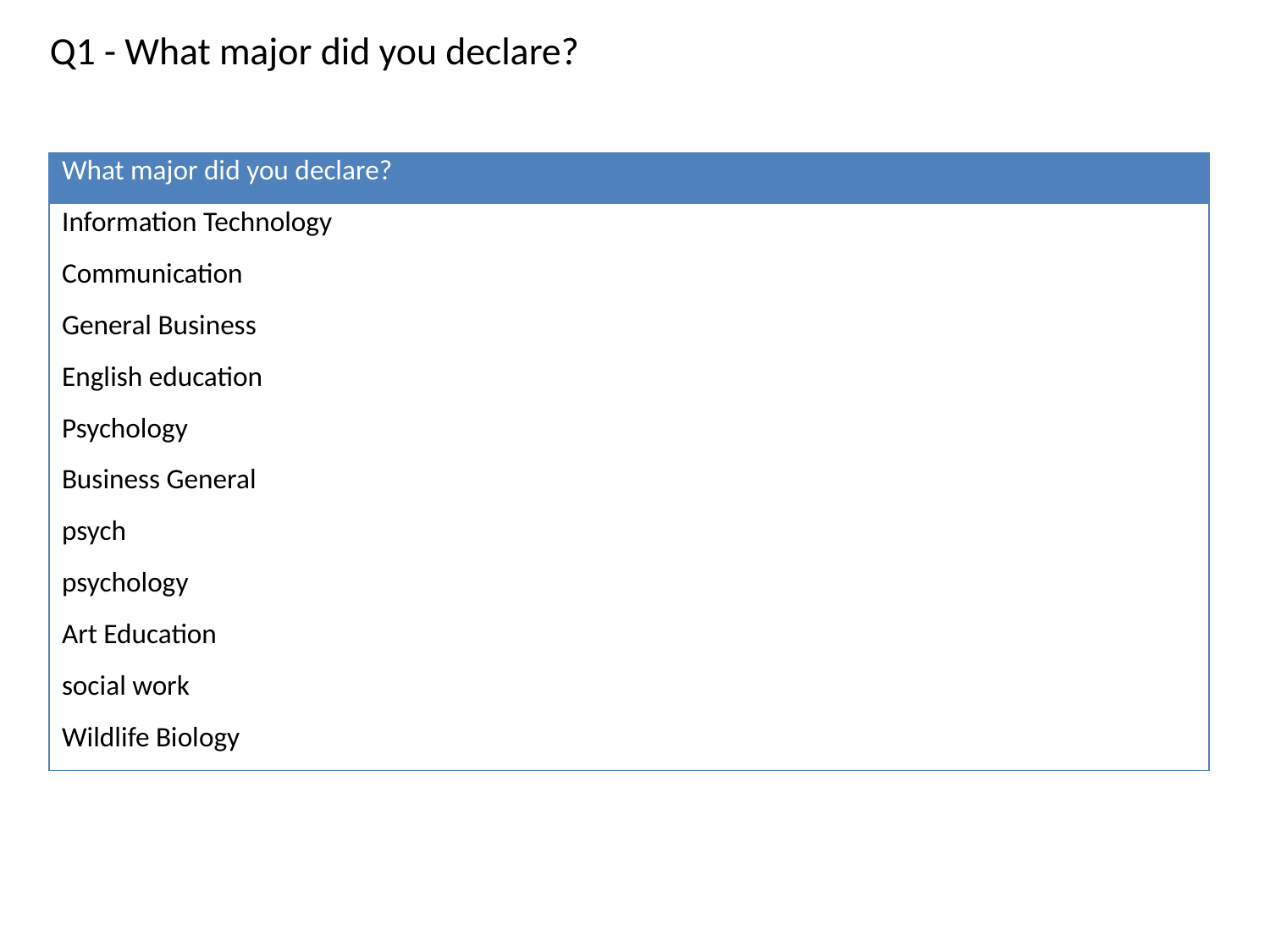

Q1 - What major did you declare?
| What major did you declare? |
| --- |
| Information Technology |
| Communication |
| General Business |
| English education |
| Psychology |
| Business General |
| psych |
| psychology |
| Art Education |
| social work |
| Wildlife Biology |